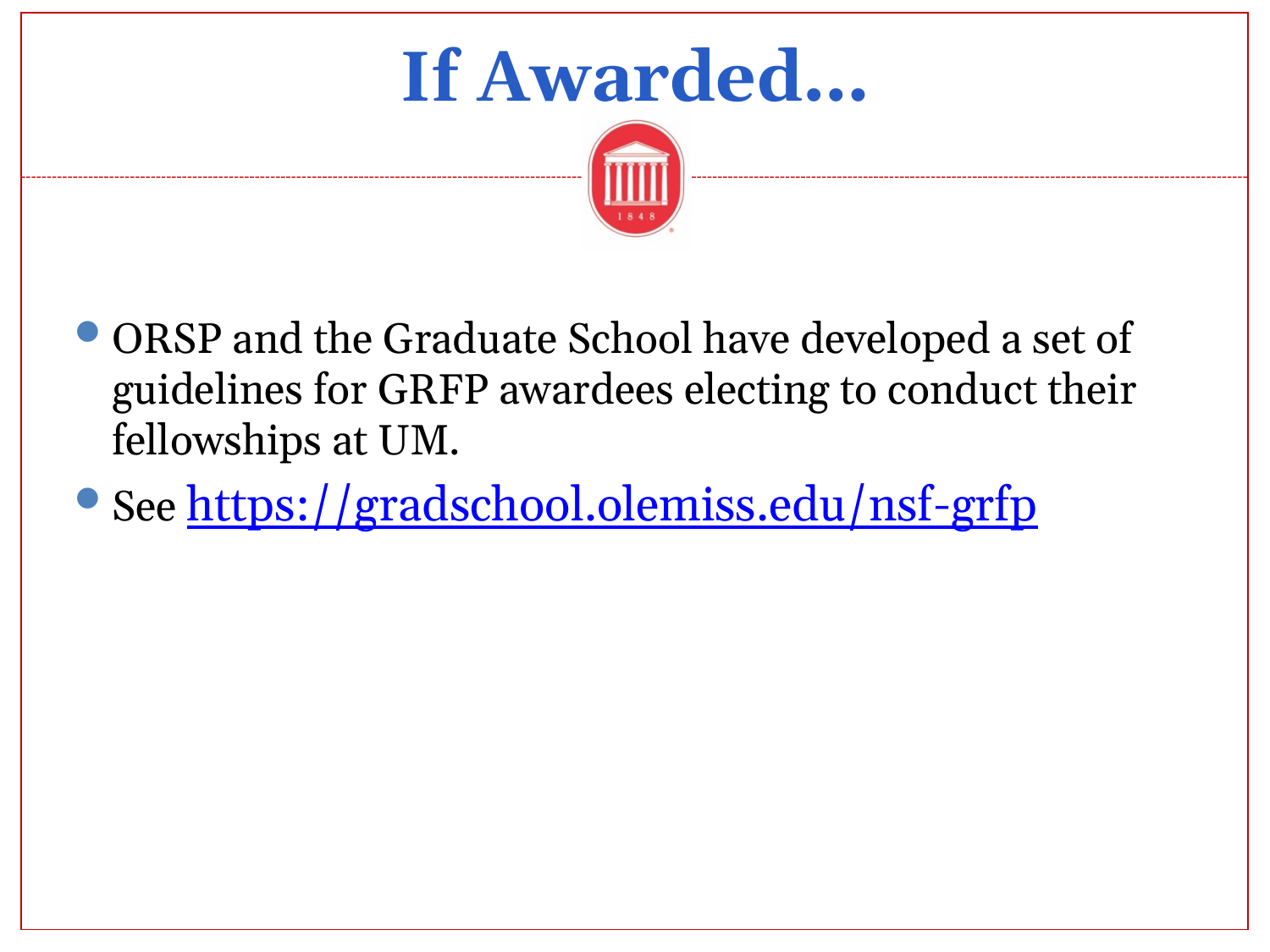

# If Awarded…

ORSP and the Graduate School have developed a set of guidelines for GRFP awardees electing to conduct their fellowships at UM.
See https://gradschool.olemiss.edu/nsf-grfp